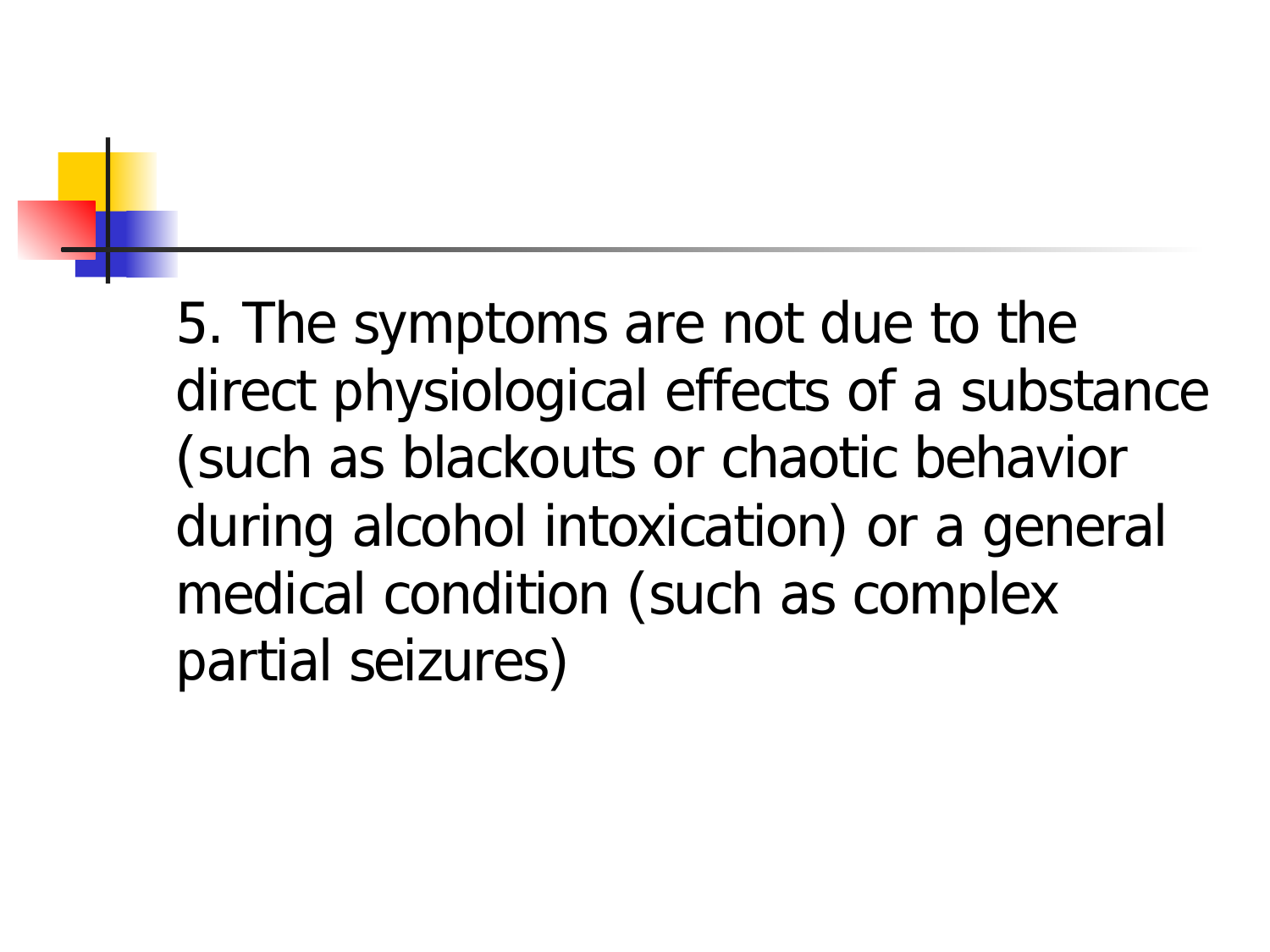

#
5. The symptoms are not due to the direct physiological effects of a substance (such as blackouts or chaotic behavior during alcohol intoxication) or a general medical condition (such as complex partial seizures)